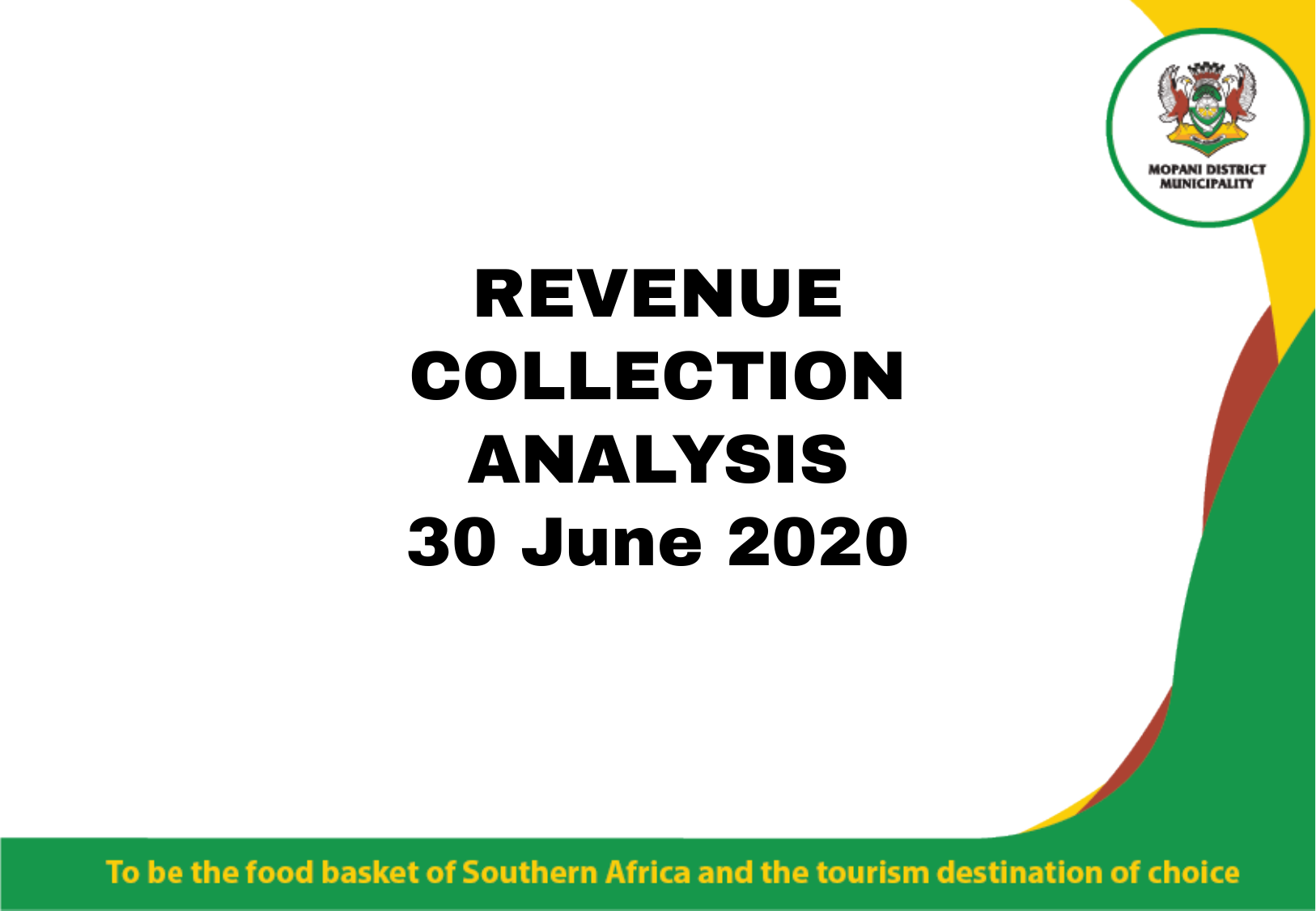

# REVENUE COLLECTION ANALYSIS 30 June 2020